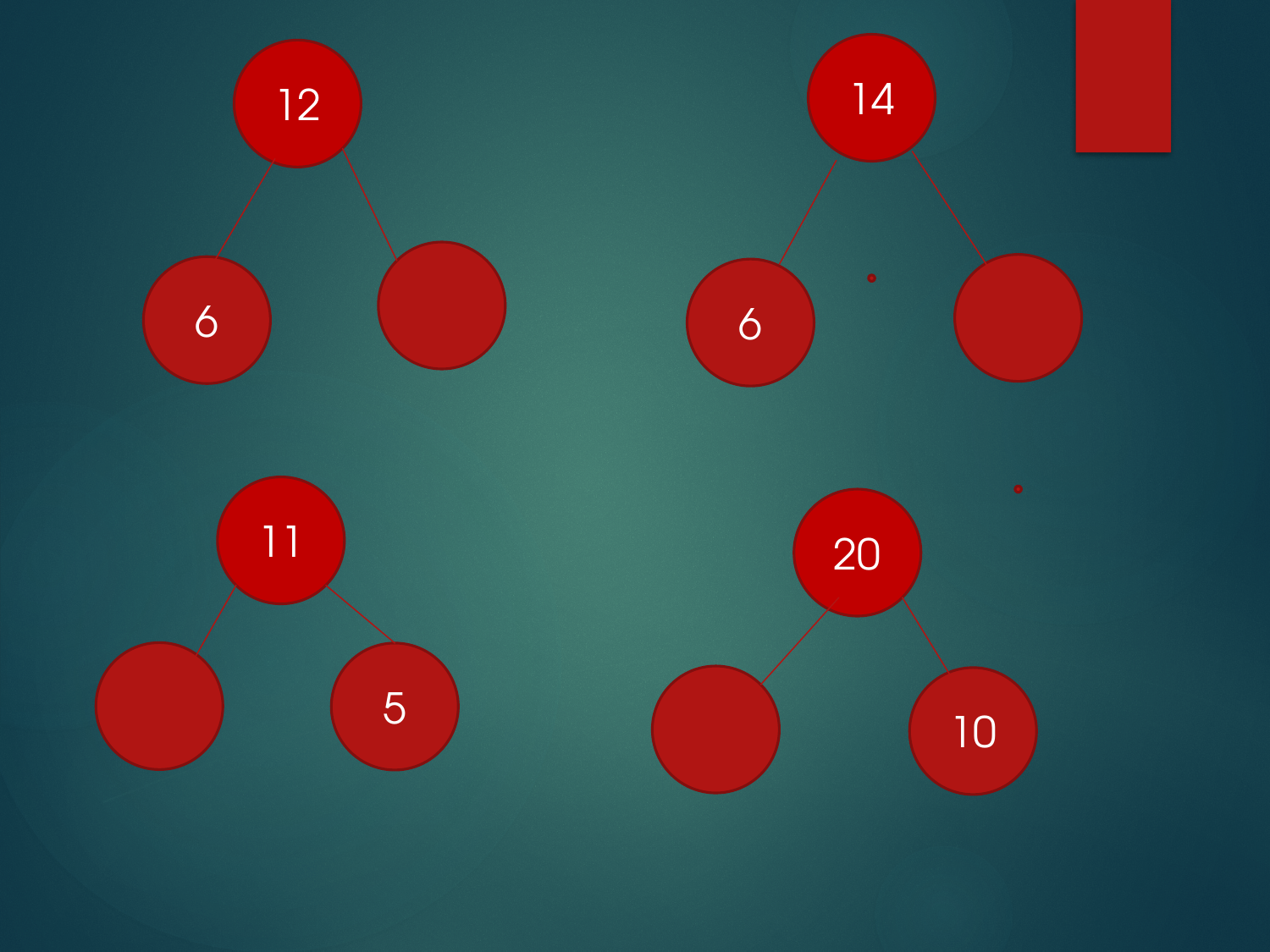

14
12

6
6

11

20

5

10